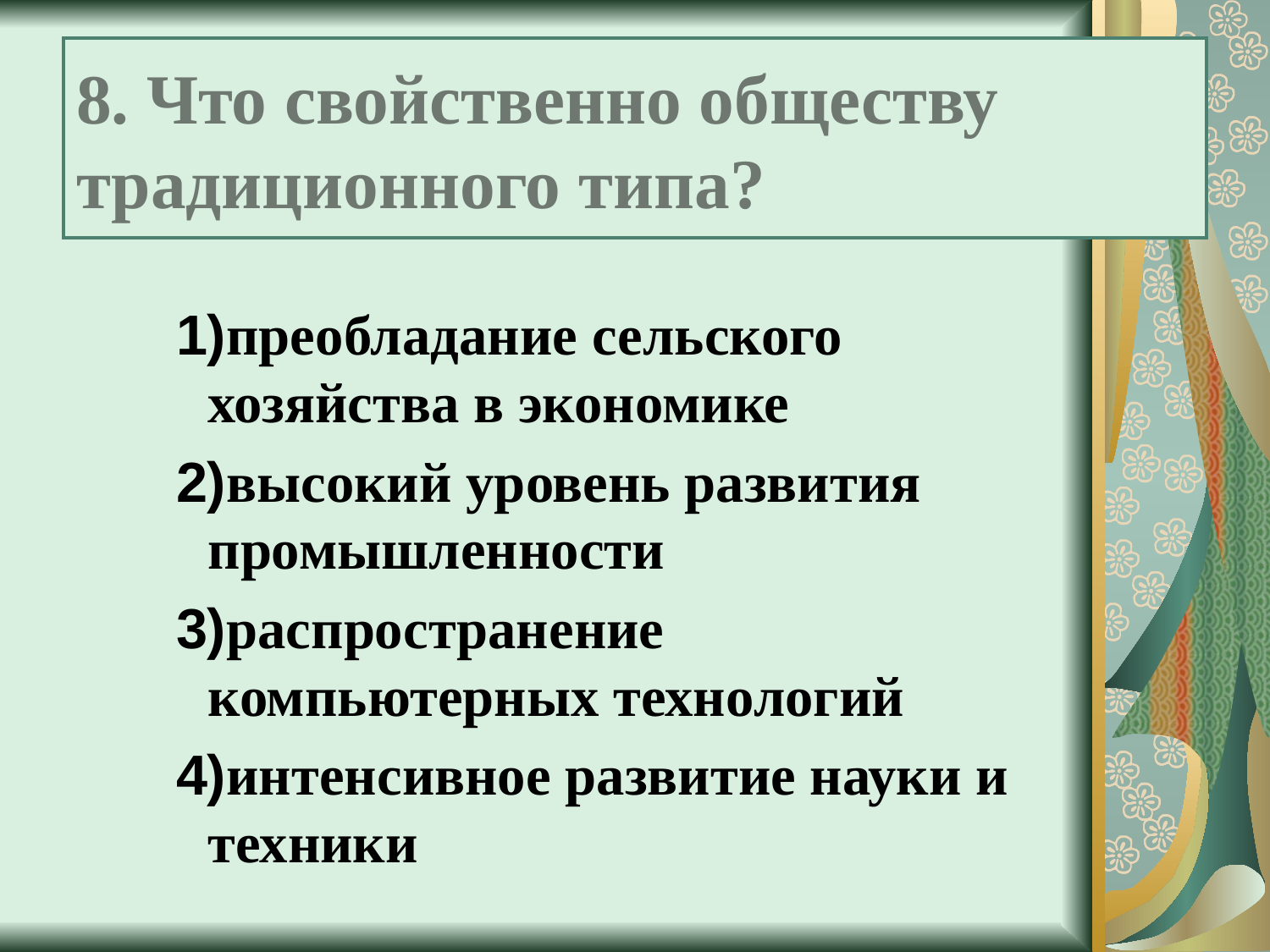

# 8. Что свойственно обществу традиционного типа?

1)преобладание сельского хозяйства в экономике
2)высокий уровень развития промышленности
3)распространение компьютерных технологий
4)интенсивное развитие науки и техники